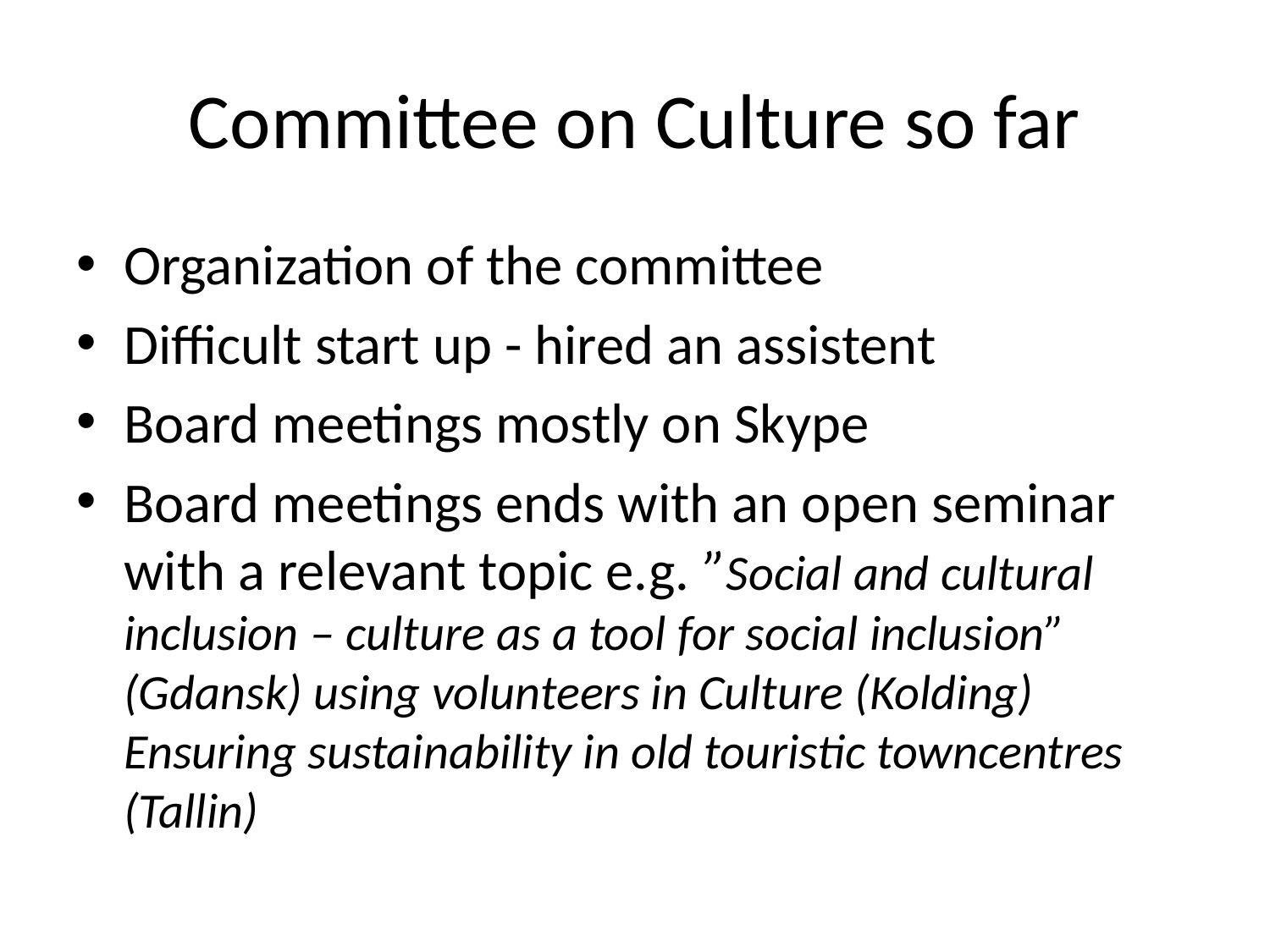

# Committee on Culture so far
Organization of the committee
Difficult start up - hired an assistent
Board meetings mostly on Skype
Board meetings ends with an open seminar with a relevant topic e.g. ”Social and cultural inclusion – culture as a tool for social inclusion” (Gdansk) using volunteers in Culture (Kolding) Ensuring sustainability in old touristic towncentres (Tallin)